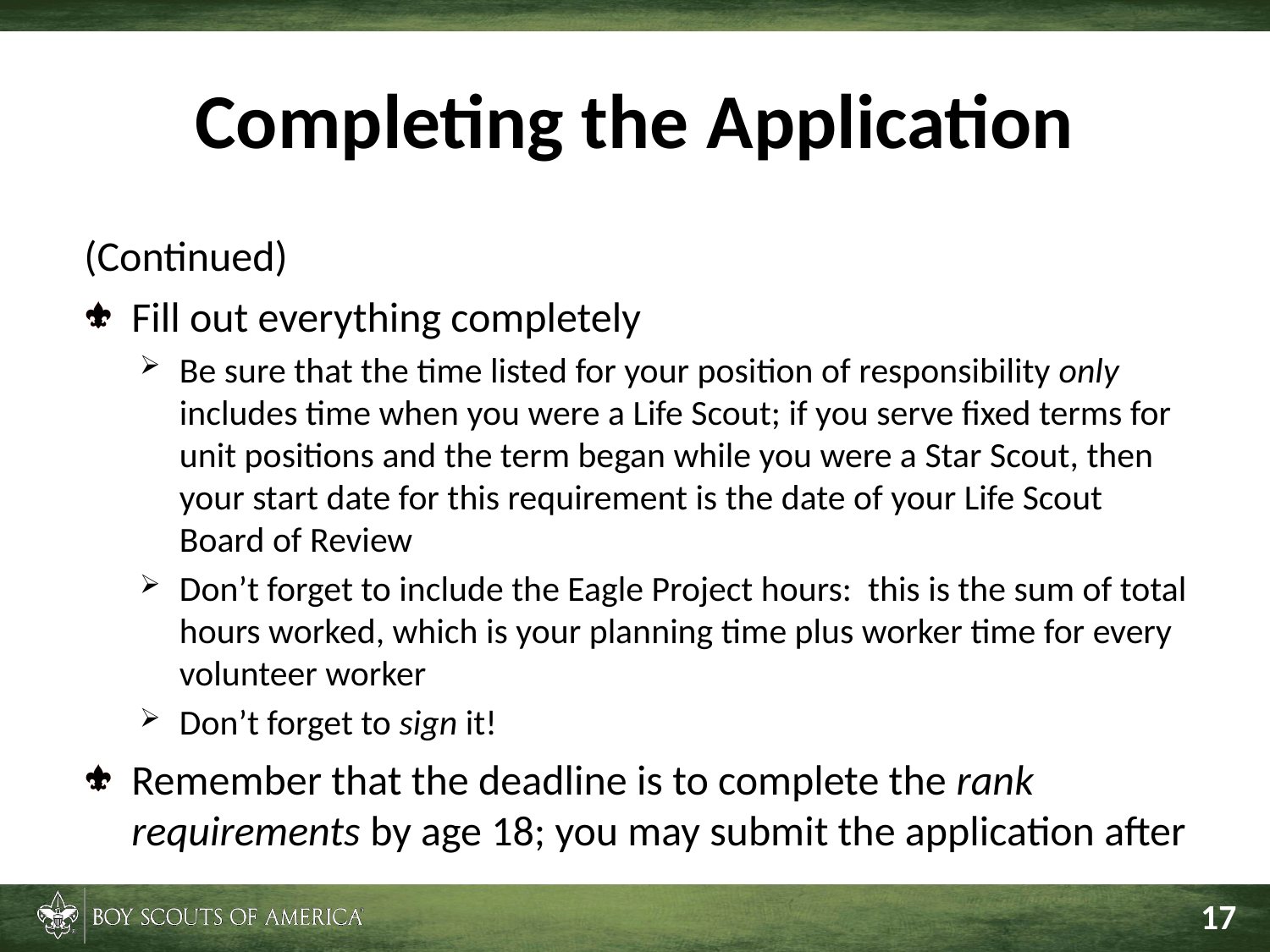

# Completing the Application
(Continued)
Fill out everything completely
Be sure that the time listed for your position of responsibility only includes time when you were a Life Scout; if you serve fixed terms for unit positions and the term began while you were a Star Scout, then your start date for this requirement is the date of your Life Scout Board of Review
Don’t forget to include the Eagle Project hours:  this is the sum of total hours worked, which is your planning time plus worker time for every volunteer worker
Don’t forget to sign it!
Remember that the deadline is to complete the rank requirements by age 18; you may submit the application after